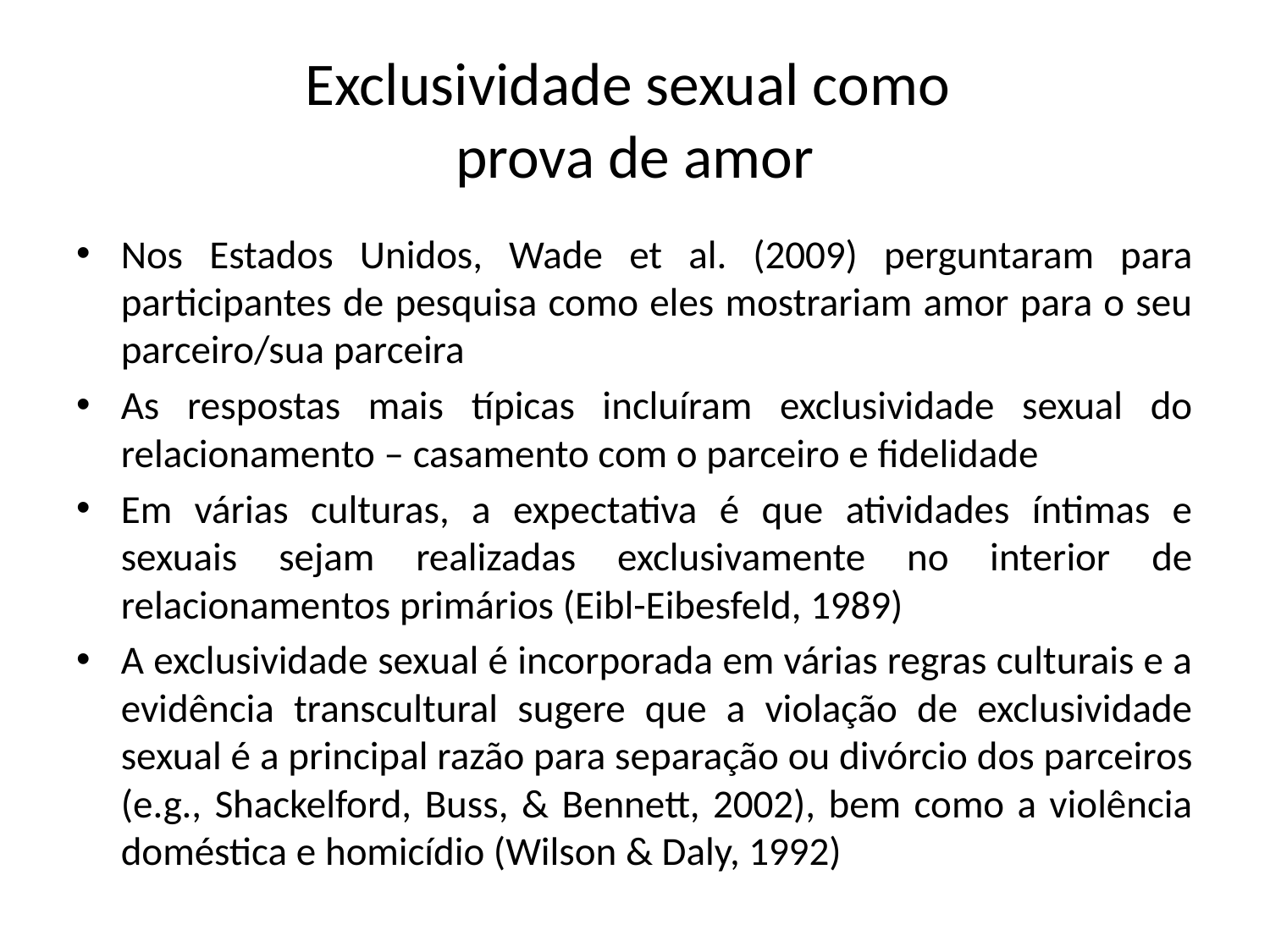

# Exclusividade sexual como prova de amor
Nos Estados Unidos, Wade et al. (2009) perguntaram para participantes de pesquisa como eles mostrariam amor para o seu parceiro/sua parceira
As respostas mais típicas incluíram exclusividade sexual do relacionamento – casamento com o parceiro e fidelidade
Em várias culturas, a expectativa é que atividades íntimas e sexuais sejam realizadas exclusivamente no interior de relacionamentos primários (Eibl-Eibesfeld, 1989)
A exclusividade sexual é incorporada em várias regras culturais e a evidência transcultural sugere que a violação de exclusividade sexual é a principal razão para separação ou divórcio dos parceiros (e.g., Shackelford, Buss, & Bennett, 2002), bem como a violência doméstica e homicídio (Wilson & Daly, 1992)